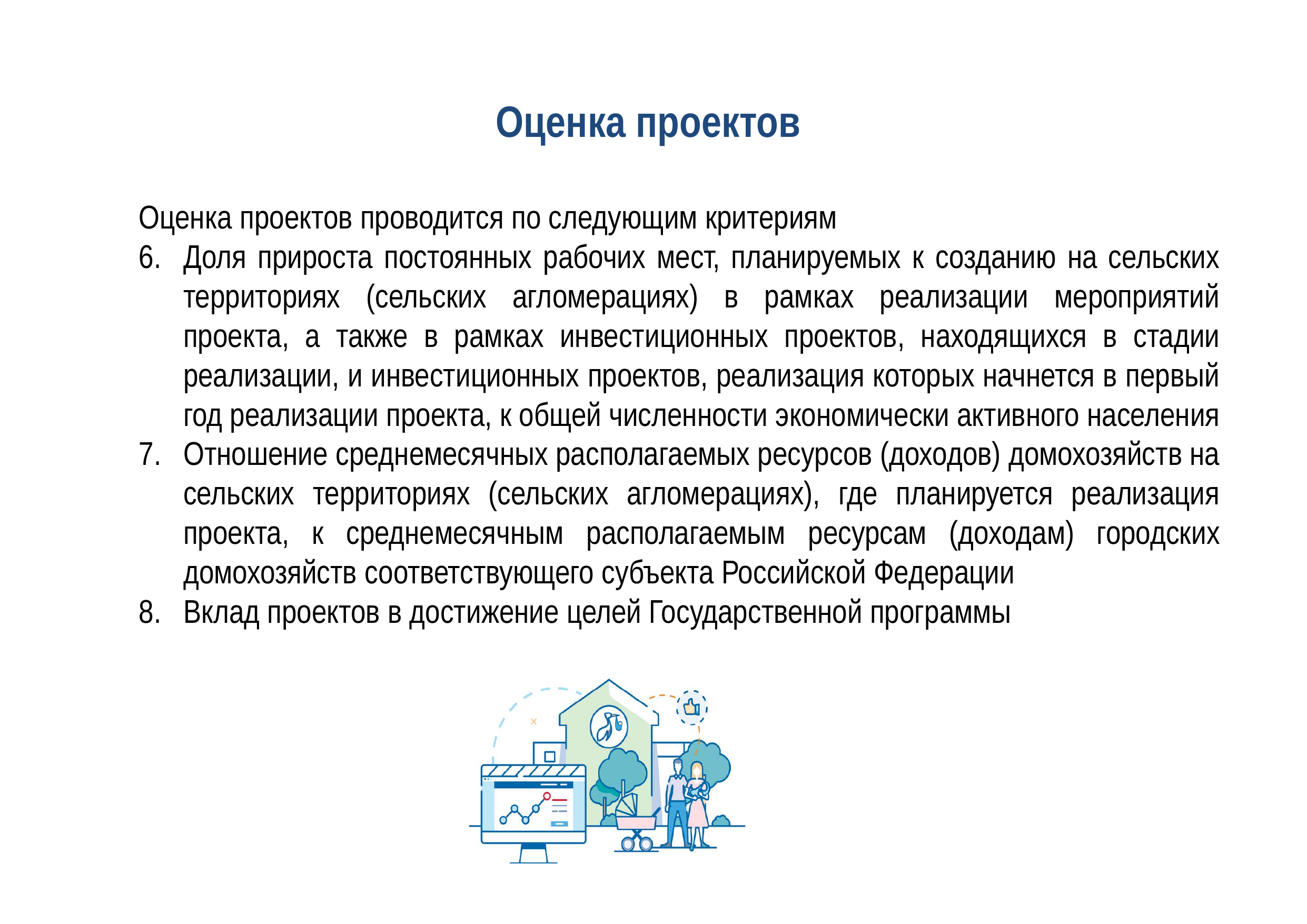

# Оценка проектов
Оценка проектов проводится по следующим критериям
Доля прироста постоянных рабочих мест, планируемых к созданию на сельских территориях (сельских агломерациях) в рамках реализации мероприятий проекта, а также в рамках инвестиционных проектов, находящихся в стадии реализации, и инвестиционных проектов, реализация которых начнется в первый год реализации проекта, к общей численности экономически активного населения
Отношение среднемесячных располагаемых ресурсов (доходов) домохозяйств на сельских территориях (сельских агломерациях), где планируется реализация проекта, к среднемесячным располагаемым ресурсам (доходам) городских домохозяйств соответствующего субъекта Российской Федерации
Вклад проектов в достижение целей Государственной программы